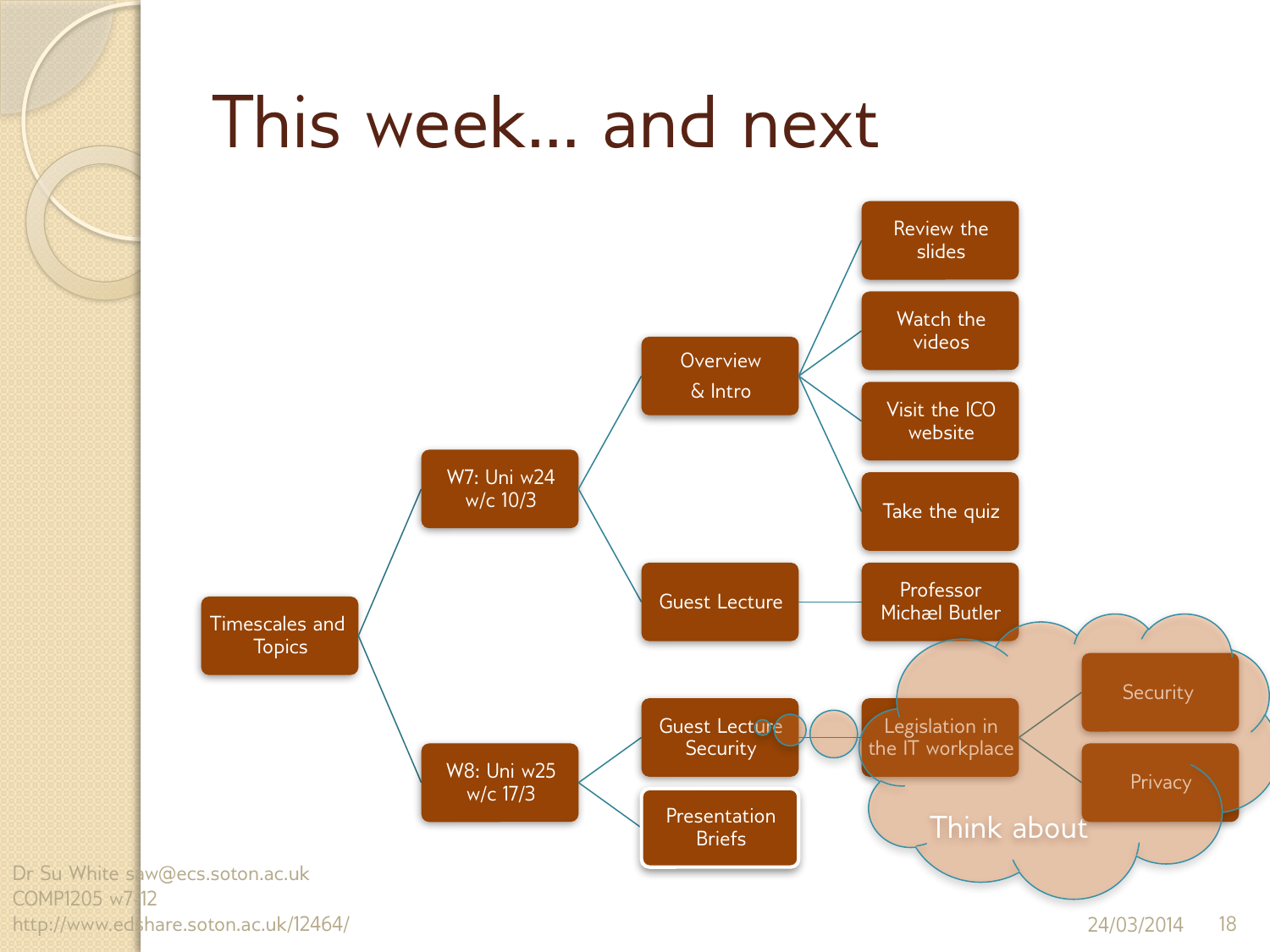

# This week… and next
Timescales and
Topics

W7: Uni w24
w/c 10/3

Overview
& Intro

Review the slides

Watch the videos

Visit the ICO website

Take the quiz

Guest Lecture

Professor Michael Butler

W8: Uni w25
w/c 17/3

Guest Lecture
Security

Legislation in the IT workplace

Security

Privacy

Presentation
Briefs
Think about
Dr Su White saw@ecs.soton.ac.uk          COMP1205 w7-12  http://www.edshare.soton.ac.uk/12464/
18
24/03/2014